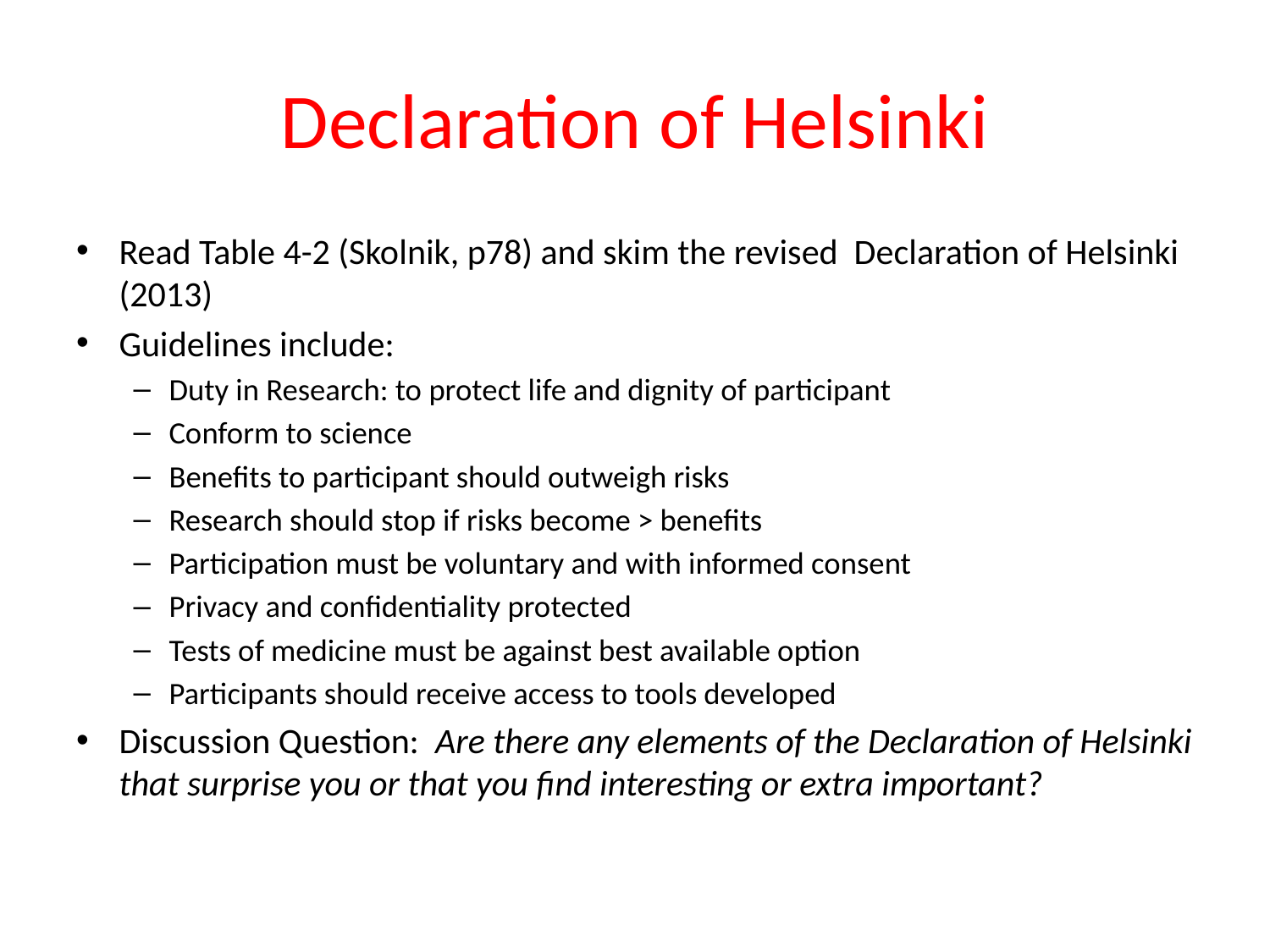

# Declaration of Helsinki
Read Table 4-2 (Skolnik, p78) and skim the revised  Declaration of Helsinki (2013)
Guidelines include:
Duty in Research: to protect life and dignity of participant
Conform to science
Benefits to participant should outweigh risks
Research should stop if risks become > benefits
Participation must be voluntary and with informed consent
Privacy and confidentiality protected
Tests of medicine must be against best available option
Participants should receive access to tools developed
Discussion Question:  Are there any elements of the Declaration of Helsinki that surprise you or that you find interesting or extra important?